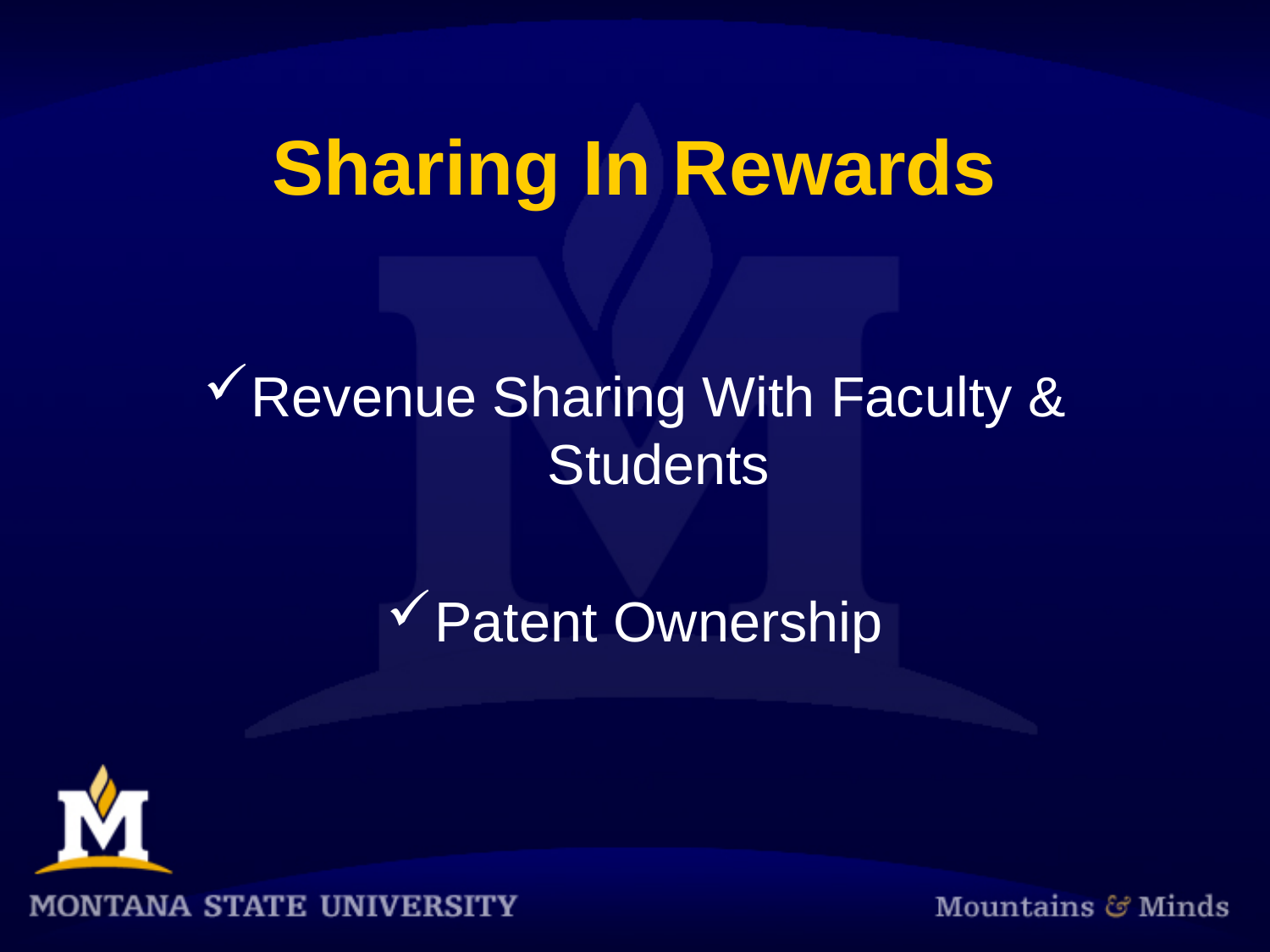

# Sharing In Rewards

Revenue Sharing With Faculty & Students

Patent Ownership